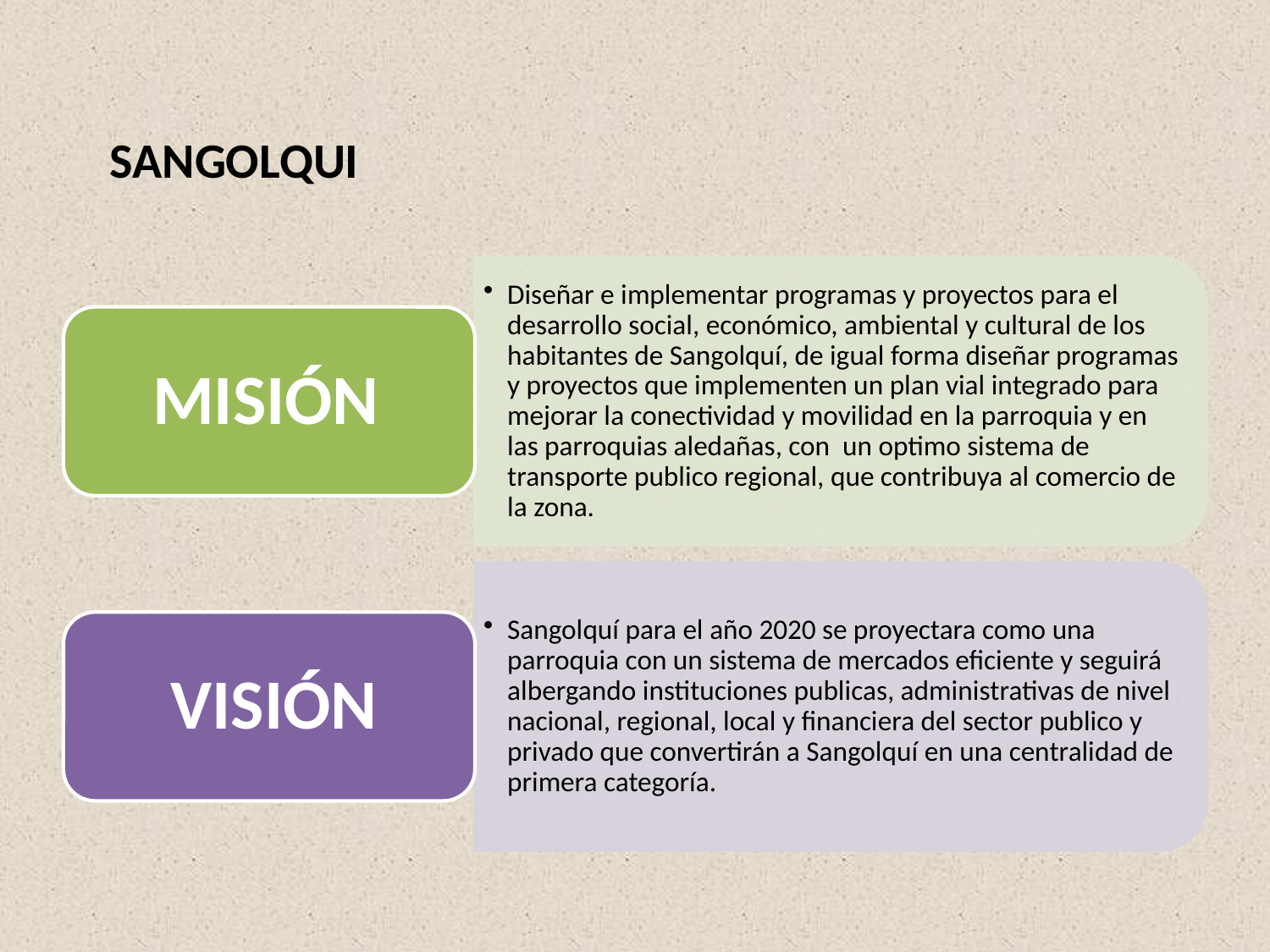

#
SANGOLQUI
Diseñar e implementar programas y proyectos para el desarrollo social, económico, ambiental y cultural de los habitantes de Sangolquí, de igual forma diseñar programas y proyectos que implementen un plan vial integrado para mejorar la conectividad y movilidad en la parroquia y en las parroquias aledañas, con  un optimo sistema de transporte publico regional, que contribuya al comercio de la zona.
MISIÓN
Sangolquí para el año 2020 se proyectara como una parroquia con un sistema de mercados eficiente y seguirá albergando instituciones publicas, administrativas de nivel nacional, regional, local y financiera del sector publico y privado que convertirán a Sangolquí en una centralidad de primera categoría.
VISIÓN